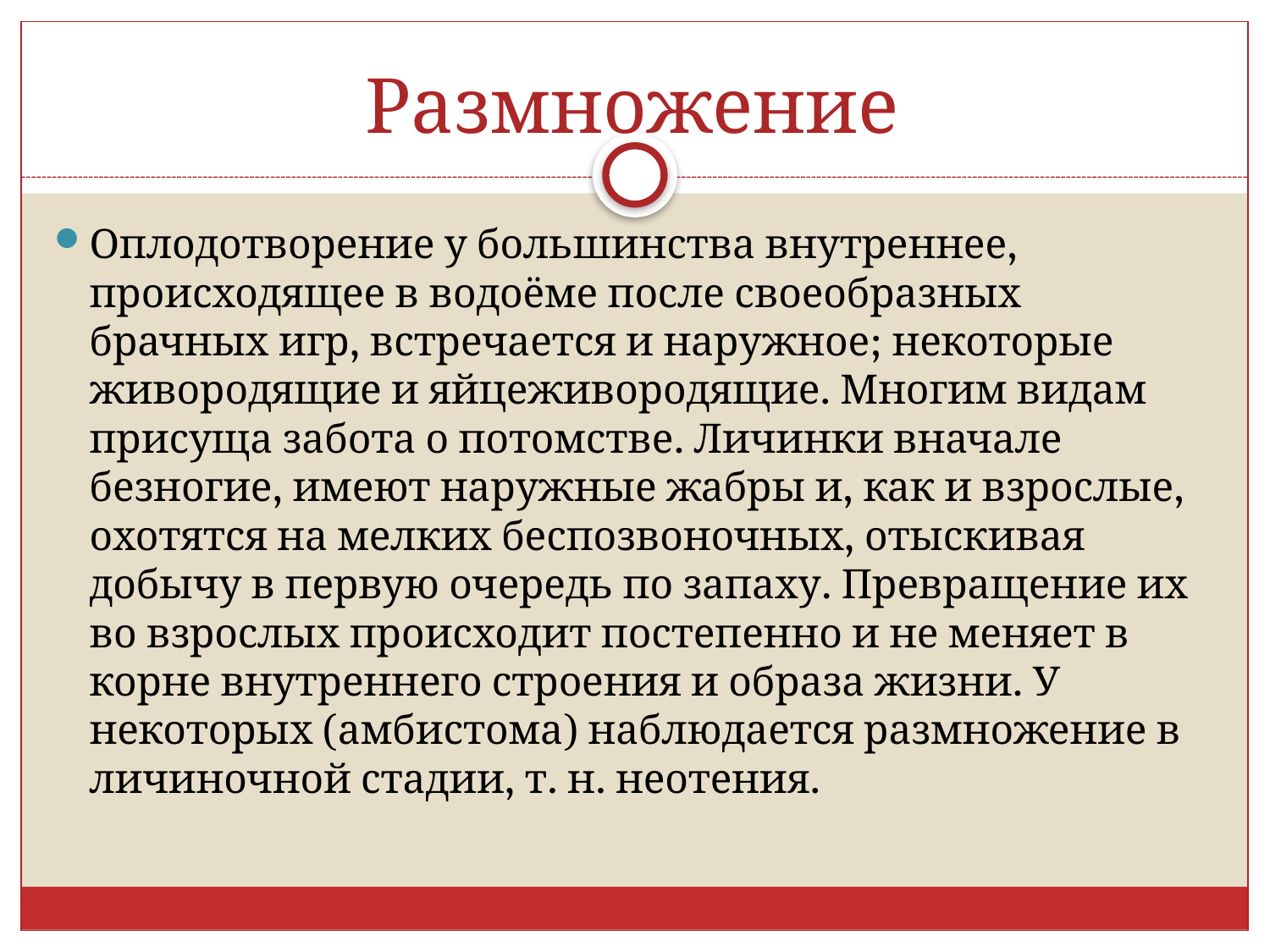

# Размножение
Оплодотворение у большинства внутреннее, происходящее в водоёме после своеобразных брачных игр, встречается и наружное; некоторые живородящие и яйцеживородящие. Многим видам присуща забота о потомстве. Личинки вначале безногие, имеют наружные жабры и, как и взрослые, охотятся на мелких беспозвоночных, отыскивая добычу в первую очередь по запаху. Превращение их во взрослых происходит постепенно и не меняет в корне внутреннего строения и образа жизни. У некоторых (амбистома) наблюдается размножение в личиночной стадии, т. н. неотения.